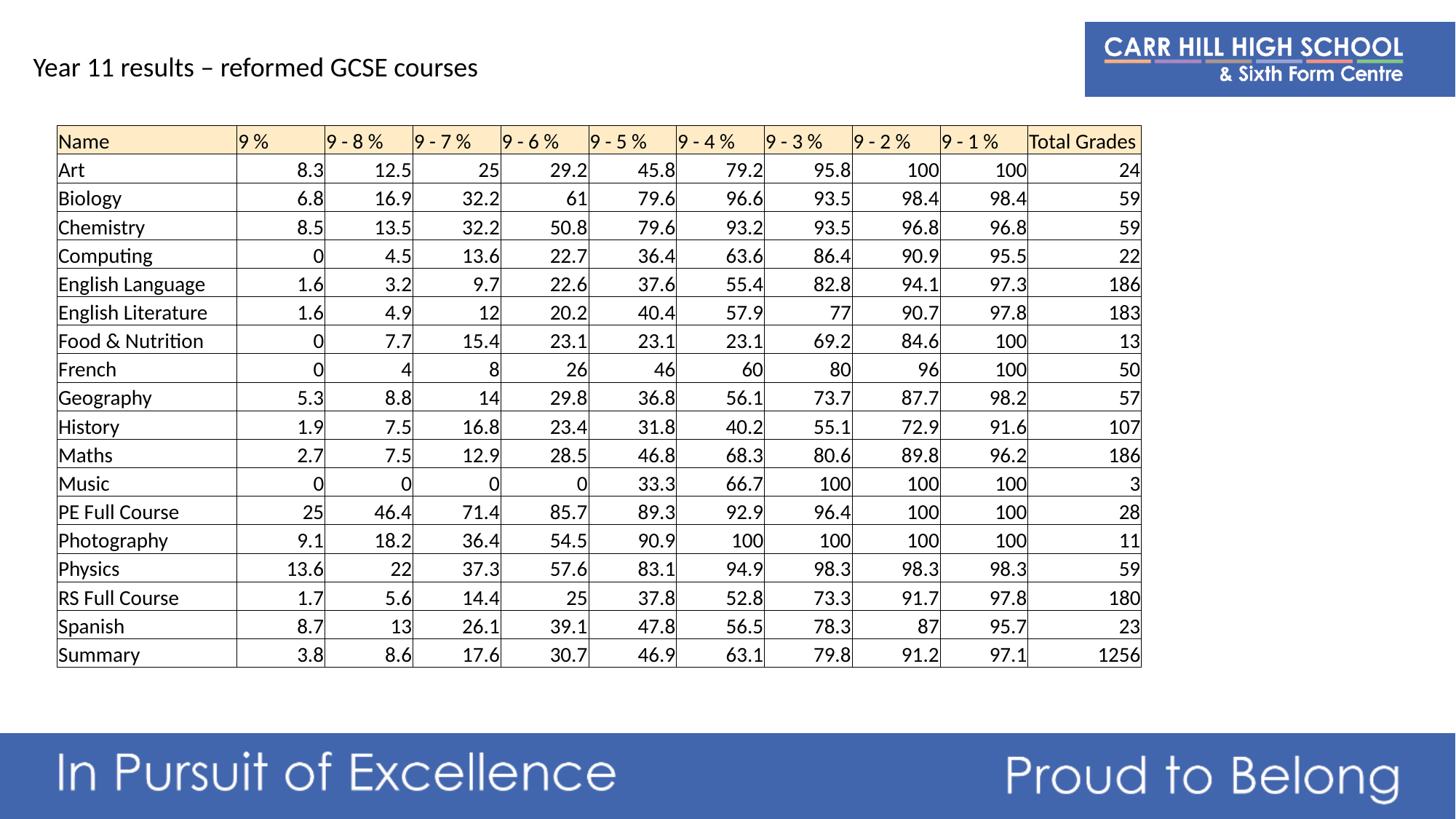

Year 11 results – reformed GCSE courses
| Name | 9 % | 9 - 8 % | 9 - 7 % | 9 - 6 % | 9 - 5 % | 9 - 4 % | 9 - 3 % | 9 - 2 % | 9 - 1 % | Total Grades |
| --- | --- | --- | --- | --- | --- | --- | --- | --- | --- | --- |
| Art | 8.3 | 12.5 | 25 | 29.2 | 45.8 | 79.2 | 95.8 | 100 | 100 | 24 |
| Biology | 6.8 | 16.9 | 32.2 | 61 | 79.6 | 96.6 | 93.5 | 98.4 | 98.4 | 59 |
| Chemistry | 8.5 | 13.5 | 32.2 | 50.8 | 79.6 | 93.2 | 93.5 | 96.8 | 96.8 | 59 |
| Computing | 0 | 4.5 | 13.6 | 22.7 | 36.4 | 63.6 | 86.4 | 90.9 | 95.5 | 22 |
| English Language | 1.6 | 3.2 | 9.7 | 22.6 | 37.6 | 55.4 | 82.8 | 94.1 | 97.3 | 186 |
| English Literature | 1.6 | 4.9 | 12 | 20.2 | 40.4 | 57.9 | 77 | 90.7 | 97.8 | 183 |
| Food & Nutrition | 0 | 7.7 | 15.4 | 23.1 | 23.1 | 23.1 | 69.2 | 84.6 | 100 | 13 |
| French | 0 | 4 | 8 | 26 | 46 | 60 | 80 | 96 | 100 | 50 |
| Geography | 5.3 | 8.8 | 14 | 29.8 | 36.8 | 56.1 | 73.7 | 87.7 | 98.2 | 57 |
| History | 1.9 | 7.5 | 16.8 | 23.4 | 31.8 | 40.2 | 55.1 | 72.9 | 91.6 | 107 |
| Maths | 2.7 | 7.5 | 12.9 | 28.5 | 46.8 | 68.3 | 80.6 | 89.8 | 96.2 | 186 |
| Music | 0 | 0 | 0 | 0 | 33.3 | 66.7 | 100 | 100 | 100 | 3 |
| PE Full Course | 25 | 46.4 | 71.4 | 85.7 | 89.3 | 92.9 | 96.4 | 100 | 100 | 28 |
| Photography | 9.1 | 18.2 | 36.4 | 54.5 | 90.9 | 100 | 100 | 100 | 100 | 11 |
| Physics | 13.6 | 22 | 37.3 | 57.6 | 83.1 | 94.9 | 98.3 | 98.3 | 98.3 | 59 |
| RS Full Course | 1.7 | 5.6 | 14.4 | 25 | 37.8 | 52.8 | 73.3 | 91.7 | 97.8 | 180 |
| Spanish | 8.7 | 13 | 26.1 | 39.1 | 47.8 | 56.5 | 78.3 | 87 | 95.7 | 23 |
| Summary | 3.8 | 8.6 | 17.6 | 30.7 | 46.9 | 63.1 | 79.8 | 91.2 | 97.1 | 1256 |